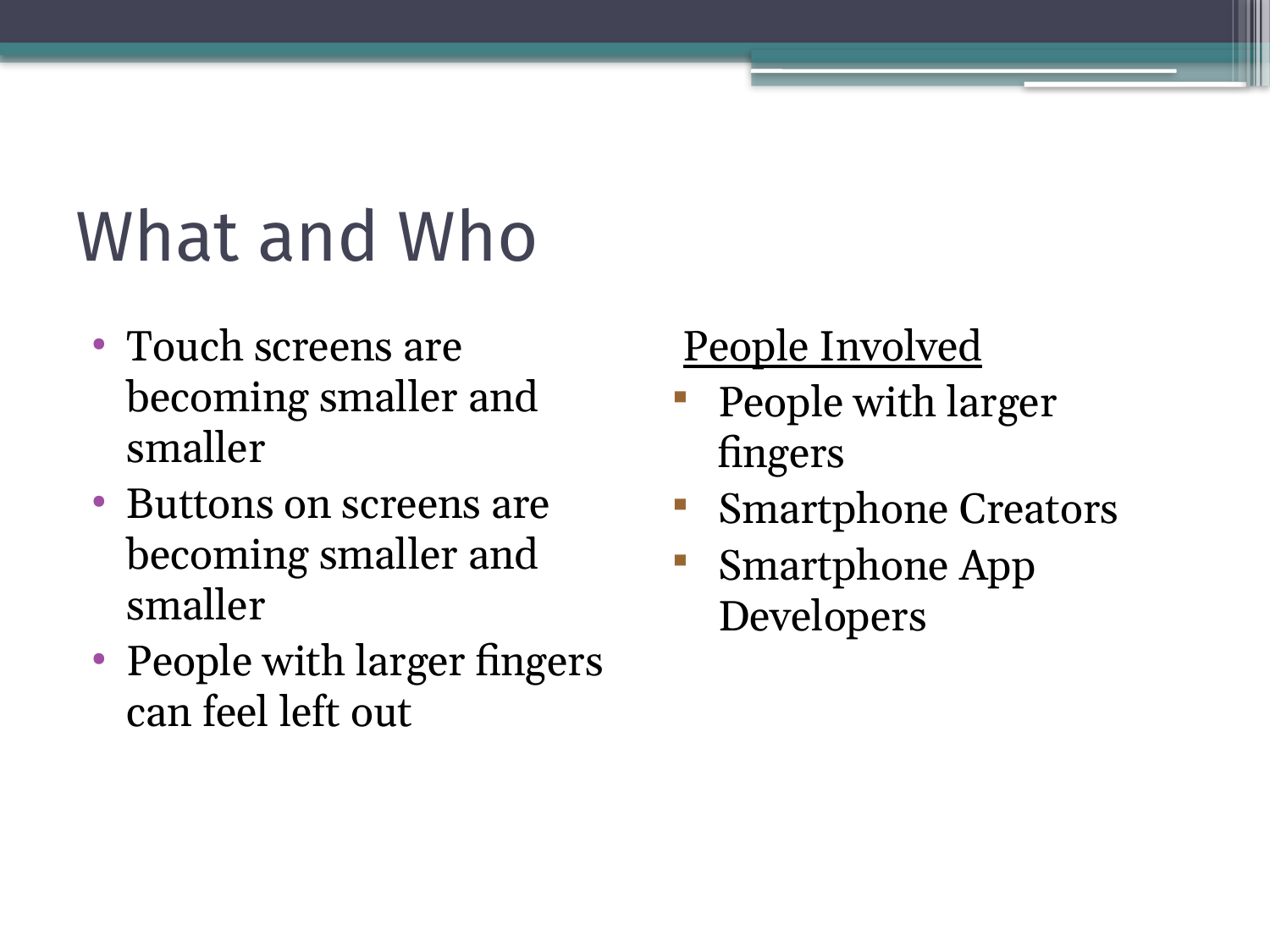

# What and Who
Touch screens are becoming smaller and smaller
Buttons on screens are becoming smaller and smaller
People with larger fingers can feel left out

 People Involved
People with larger fingers
Smartphone Creators
Smartphone App Developers